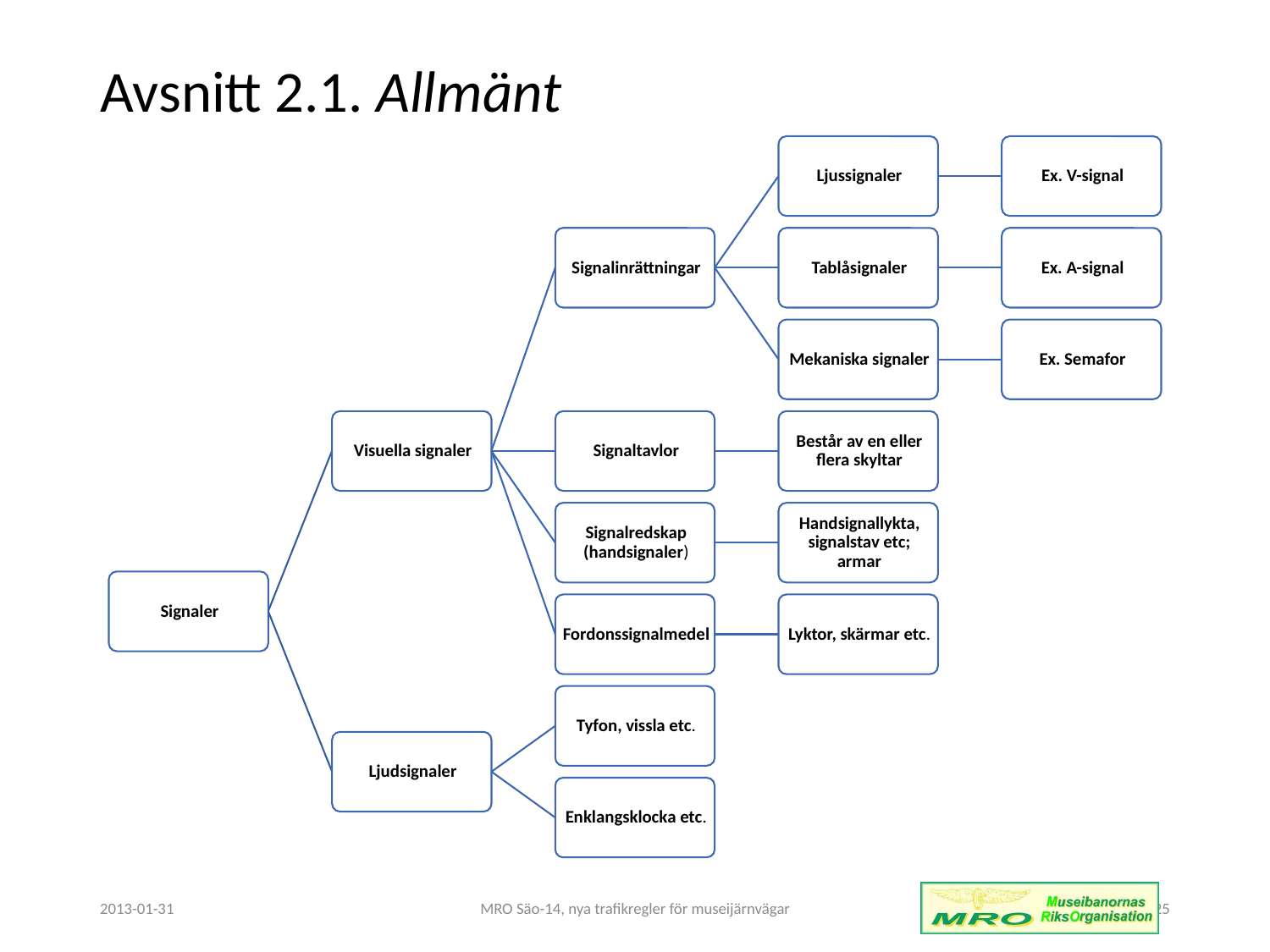

# Avsnitt 2.1. Allmänt
Signaler

Visuella signaler

Signalinrättningar

Ljussignaler

Ex. V-signal

Tablåsignaler

Ex. A-signal

Mekaniska signaler

Ex. Semafor

Signaltavlor

Består av en eller flera skyltar

Signalredskap (handsignaler)

Handsignallykta, signalstav etc; armar

Fordonssignalmedel

Lyktor, skärmar etc.

Ljudsignaler

Tyfon, vissla etc.

Enklangsklocka etc.
2013-01-31
MRO Säo-14, nya trafikregler för museijärnvägar
25